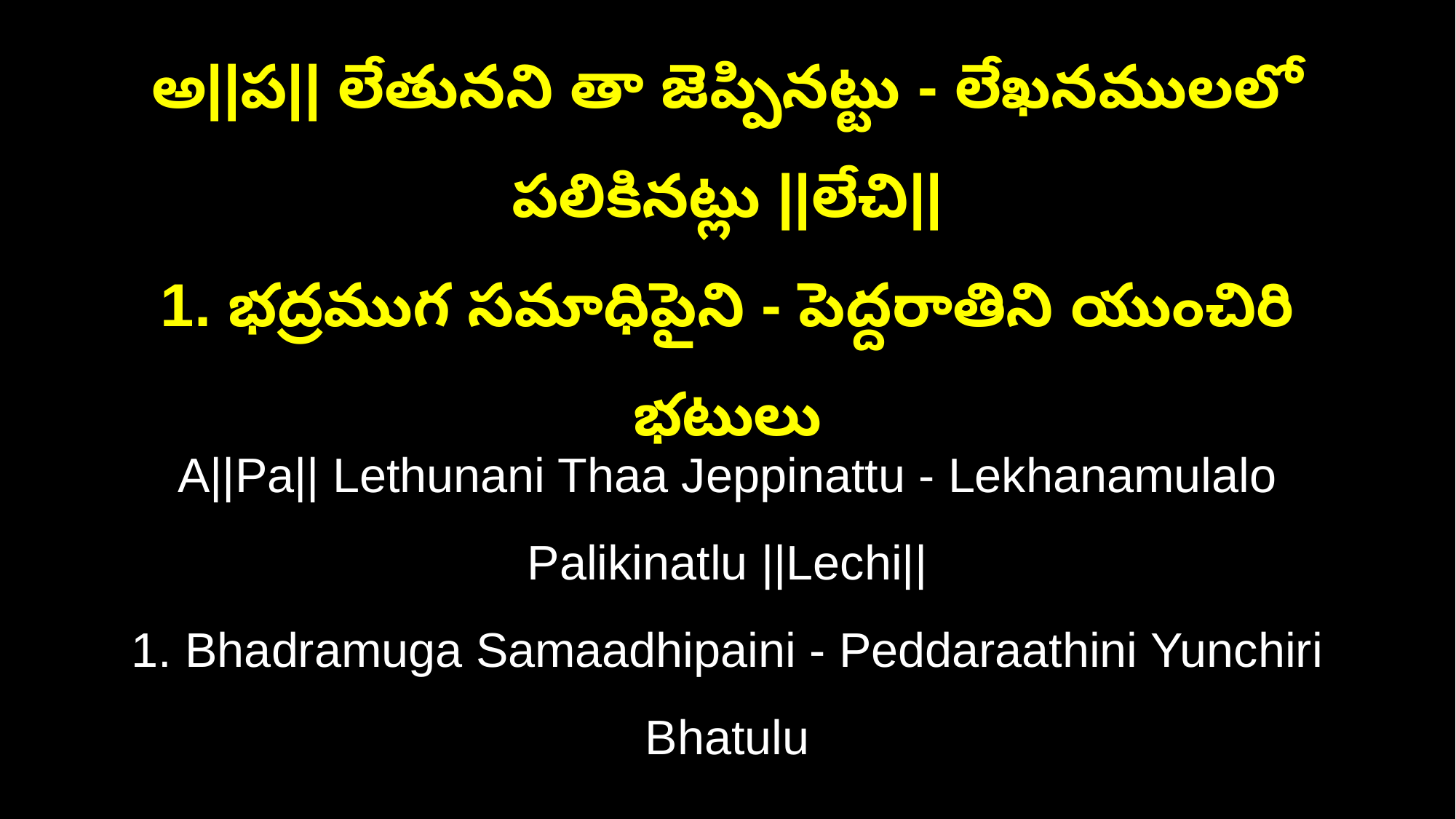

అ||ప|| లేతునని తా జెప్పినట్టు - లేఖనములలో పలికినట్లు ||లేచి||
1. భద్రముగ సమాధిపైని - పెద్దరాతిని యుంచిరి భటులు
A||Pa|| Lethunani Thaa Jeppinattu - Lekhanamulalo Palikinatlu ||Lechi||
1. Bhadramuga Samaadhipaini - Peddaraathini Yunchiri Bhatulu